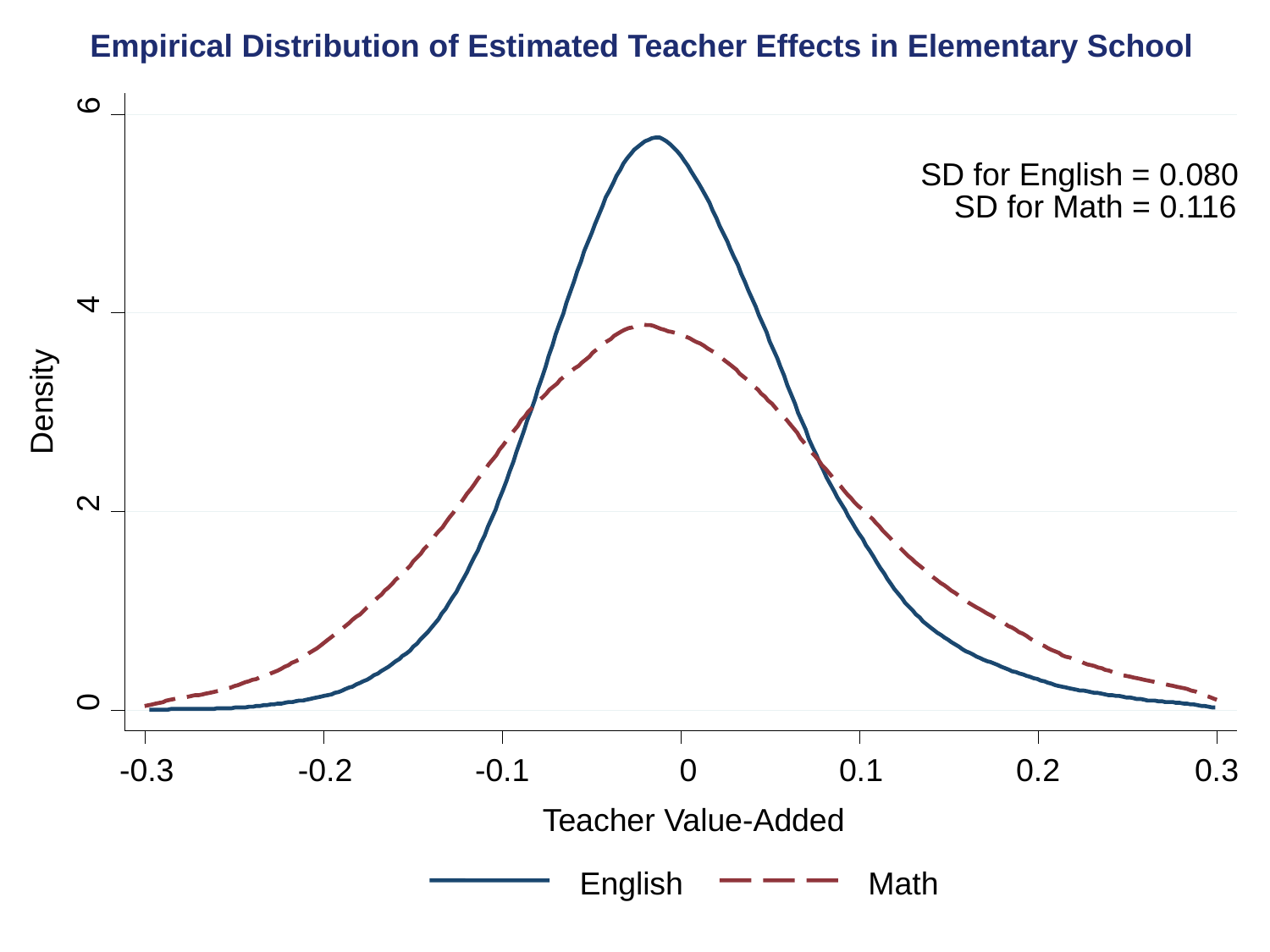

Empirical Distribution of Estimated Teacher Effects in Elementary School
6

SD for English = 0.080
SD for Math = 0.116
4

Density
2

0

-0.3
-0.2
-0.1
0
0.1
0.2
0.3
Teacher Value-Added
English
Math